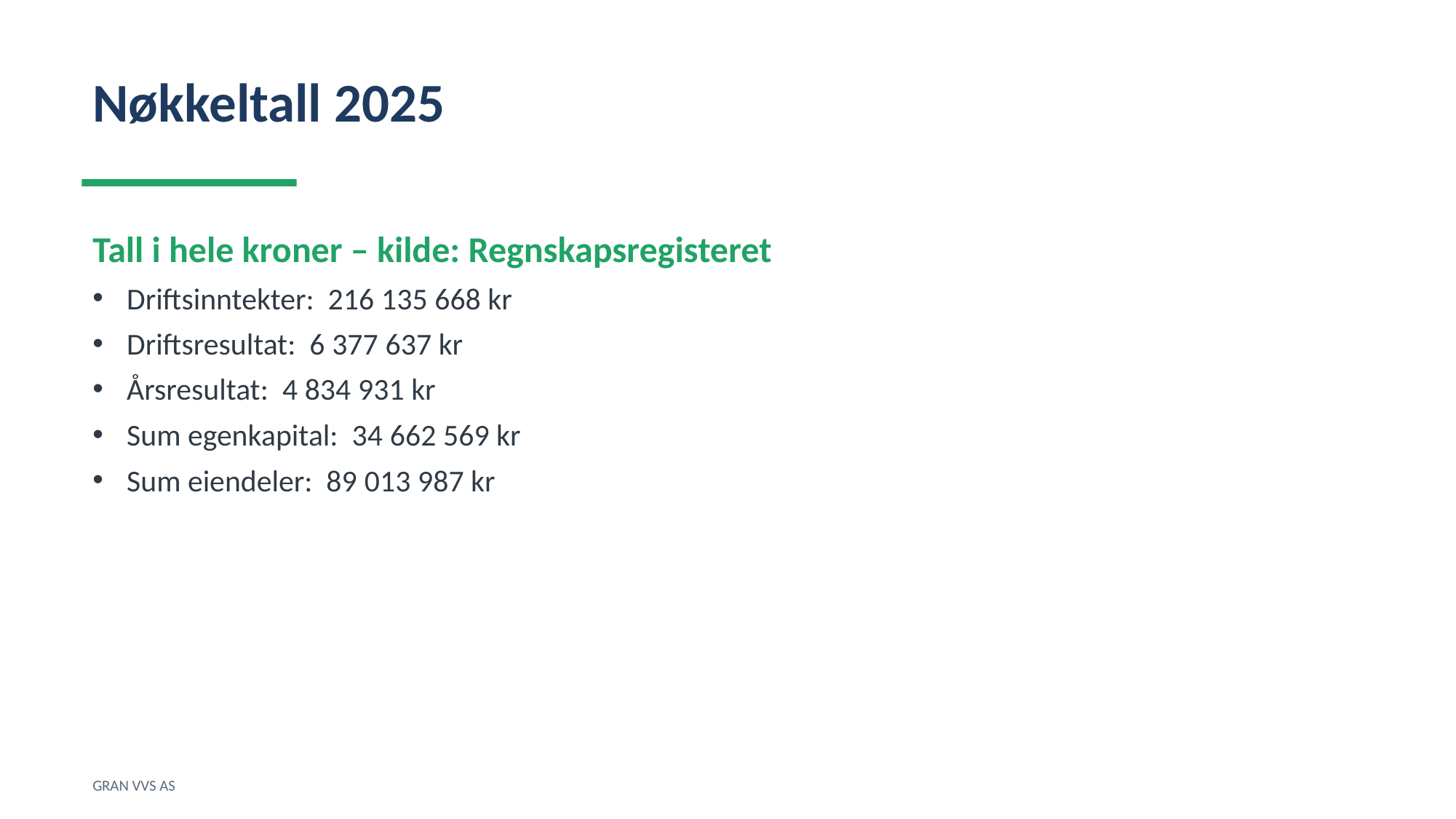

Nøkkeltall 2025

Tall i hele kroner – kilde: Regnskapsregisteret
Driftsinntekter:  216 135 668 kr
Driftsresultat:  6 377 637 kr
Årsresultat:  4 834 931 kr
Sum egenkapital:  34 662 569 kr
Sum eiendeler:  89 013 987 kr
GRAN VVS AS